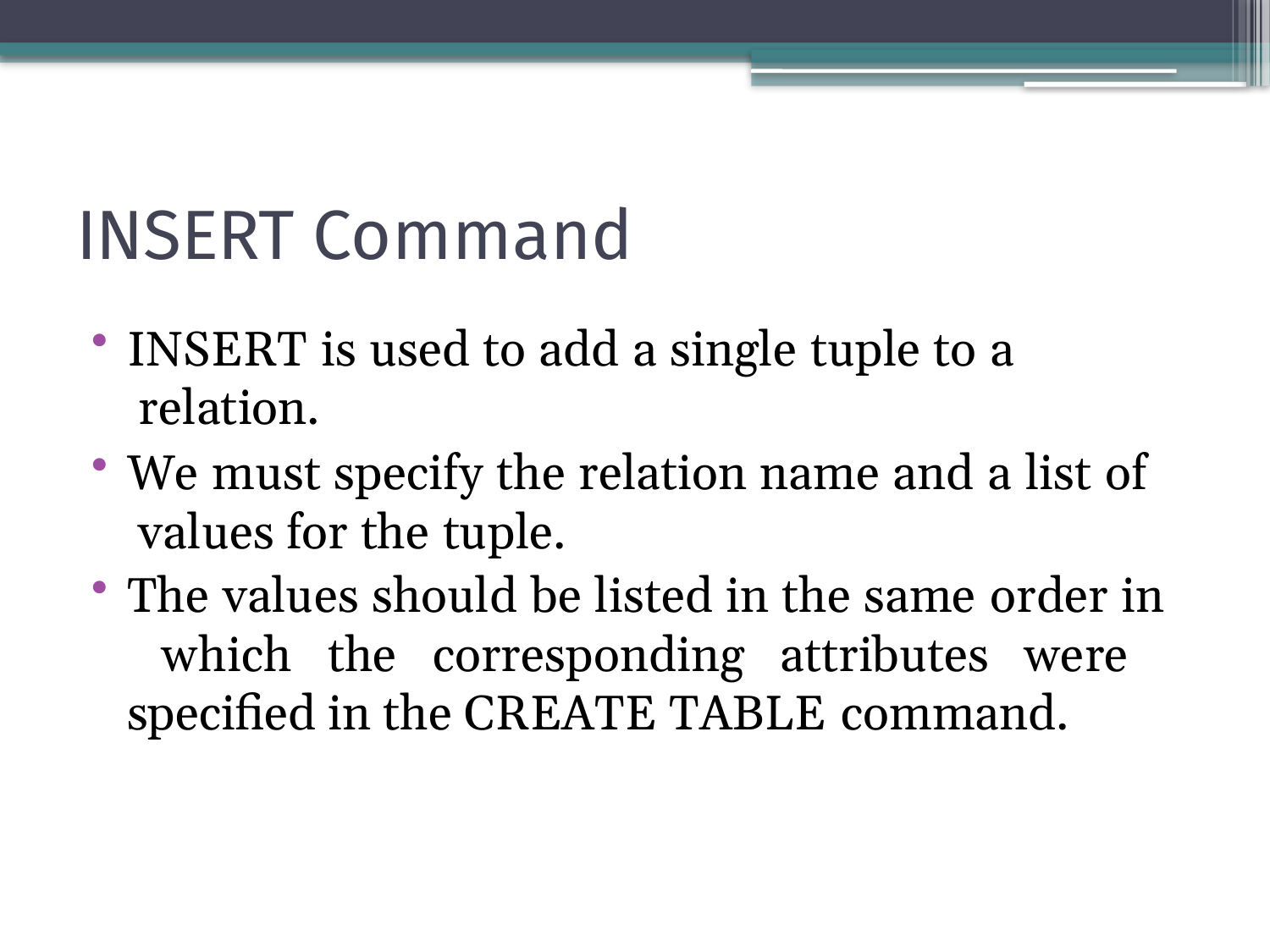

INSERT Command
INSERT is used to add a single tuple to a  relation.
We must specify the relation name and a list of  values for the tuple.
The values should be listed in the same order in  which the corresponding attributes were  specified in the CREATE TABLE command.